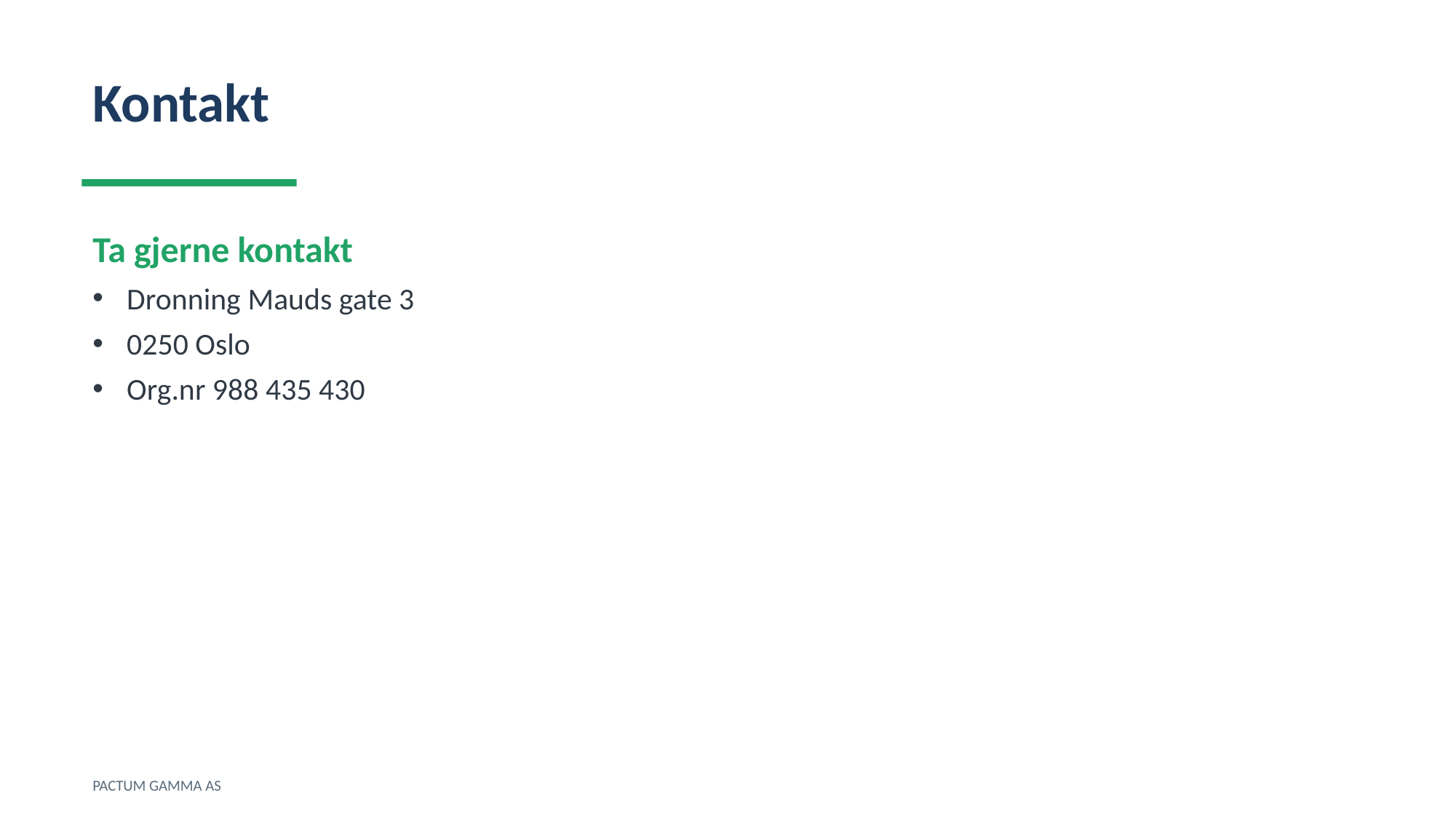

Kontakt

Ta gjerne kontakt
Dronning Mauds gate 3
0250 Oslo
Org.nr 988 435 430
PACTUM GAMMA AS